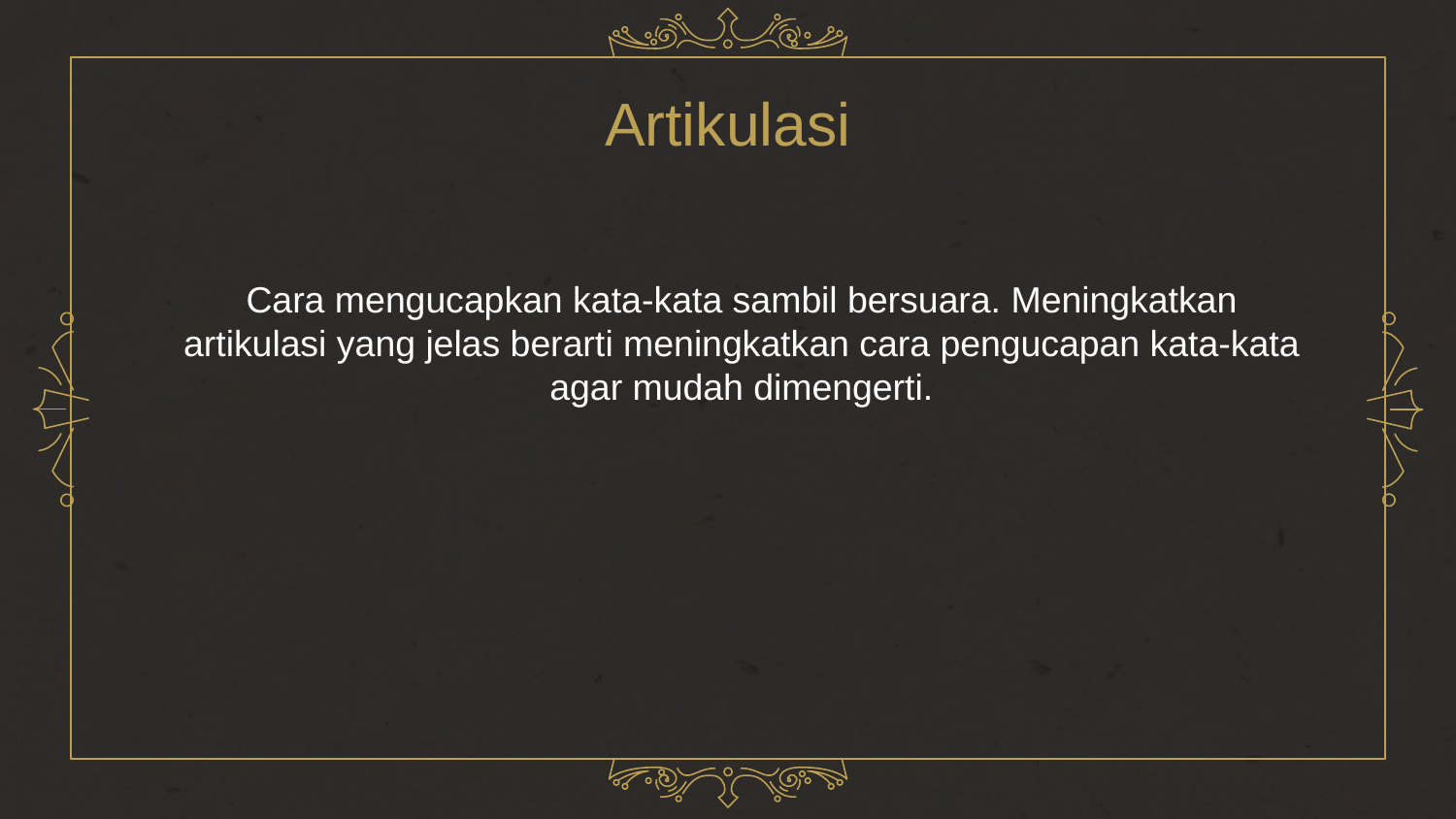

# Artikulasi
Cara mengucapkan kata-kata sambil bersuara. Meningkatkan artikulasi yang jelas berarti meningkatkan cara pengucapan kata-kata agar mudah dimengerti.